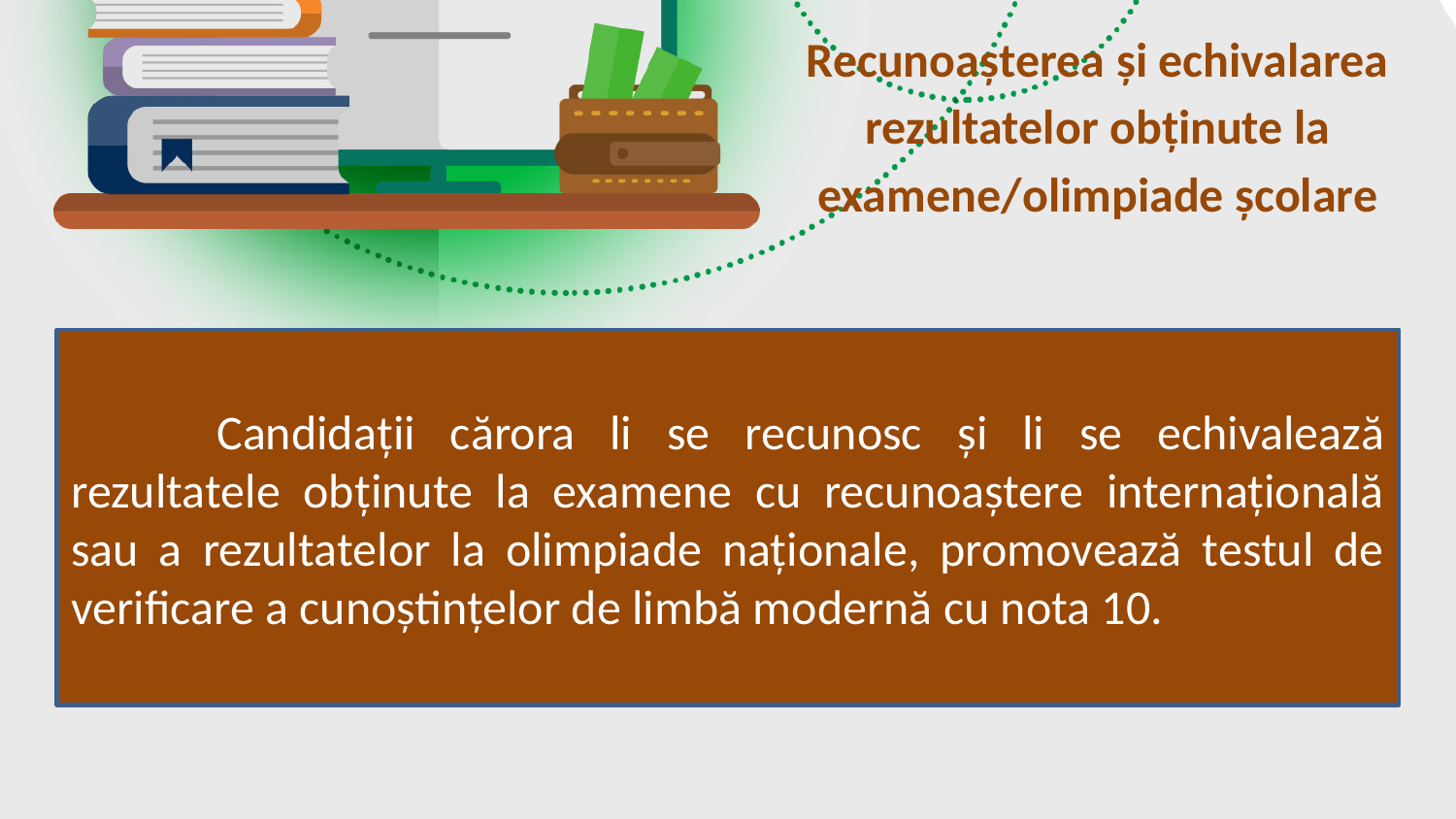

Recunoașterea și echivalarea rezultatelor obținute la examene/olimpiade școlare
	Candidații cărora li se recunosc și li se echivalează rezultatele obținute la examene cu recunoaștere internațională sau a rezultatelor la olimpiade naționale, promovează testul de verificare a cunoștințelor de limbă modernă cu nota 10.